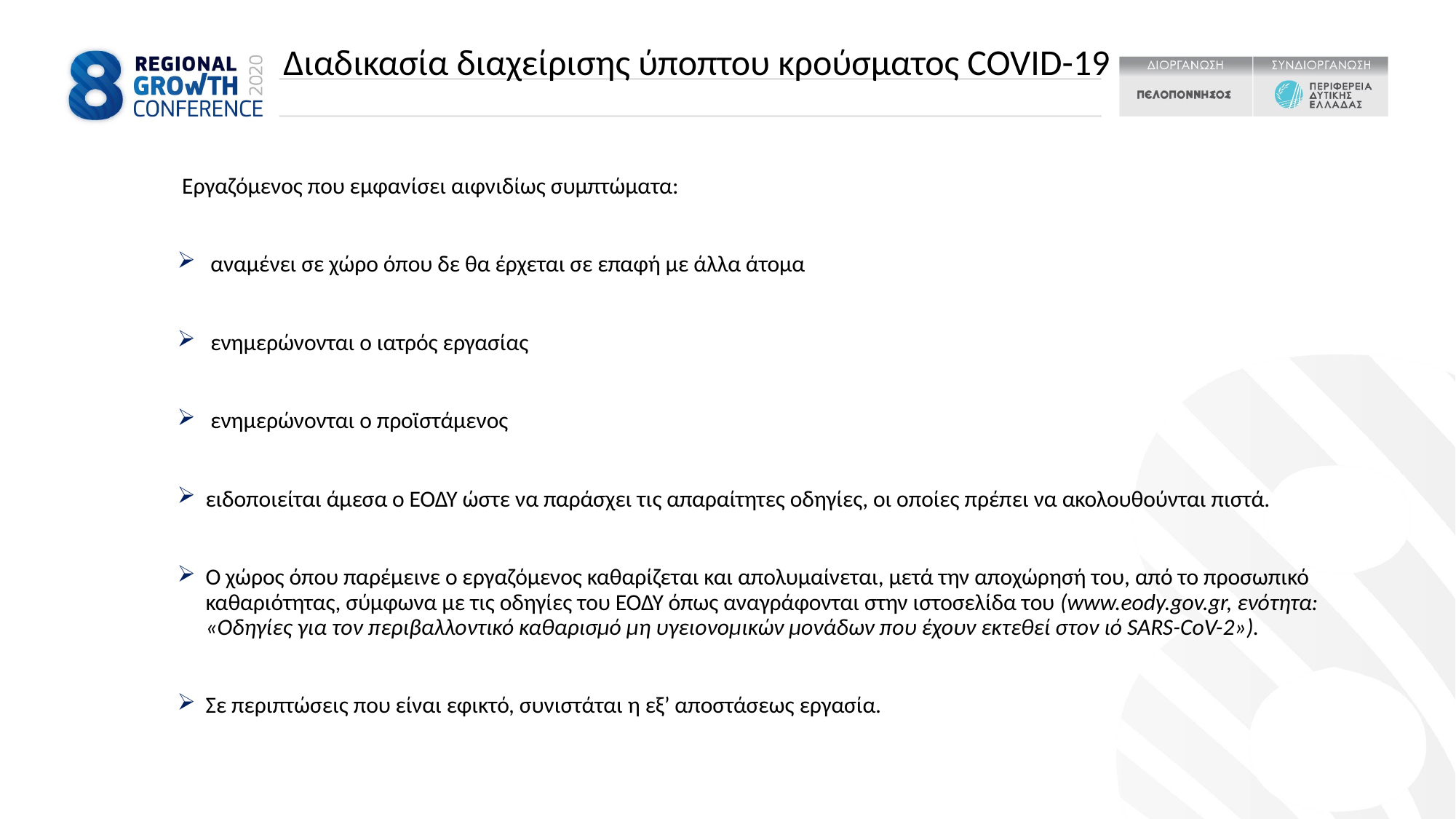

# Διαδικασία διαχείρισης ύποπτου κρούσματος COVID-19

 Εργαζόμενος που εμφανίσει αιφνιδίως συμπτώματα:

 αναμένει σε χώρο όπου δε θα έρχεται σε επαφή με άλλα άτομα

 ενημερώνονται ο ιατρός εργασίας

 ενημερώνονται ο προϊστάμενος

ειδοποιείται άμεσα ο ΕΟΔΥ ώστε να παράσχει τις απαραίτητες οδηγίες, οι οποίες πρέπει να ακολουθούνται πιστά.

Ο χώρος όπου παρέμεινε ο εργαζόμενος καθαρίζεται και απολυμαίνεται, μετά την αποχώρησή του, από το προσωπικό καθαριότητας, σύμφωνα με τις οδηγίες του ΕΟΔΥ όπως αναγράφονται στην ιστοσελίδα του (www.eody.gov.gr, ενότητα: «Οδηγίες για τον περιβαλλοντικό καθαρισμό μη υγειονομικών μονάδων που έχουν εκτεθεί στον ιό SARS-CoV-2»).

Σε περιπτώσεις που είναι εφικτό, συνιστάται η εξ’ αποστάσεως εργασία.